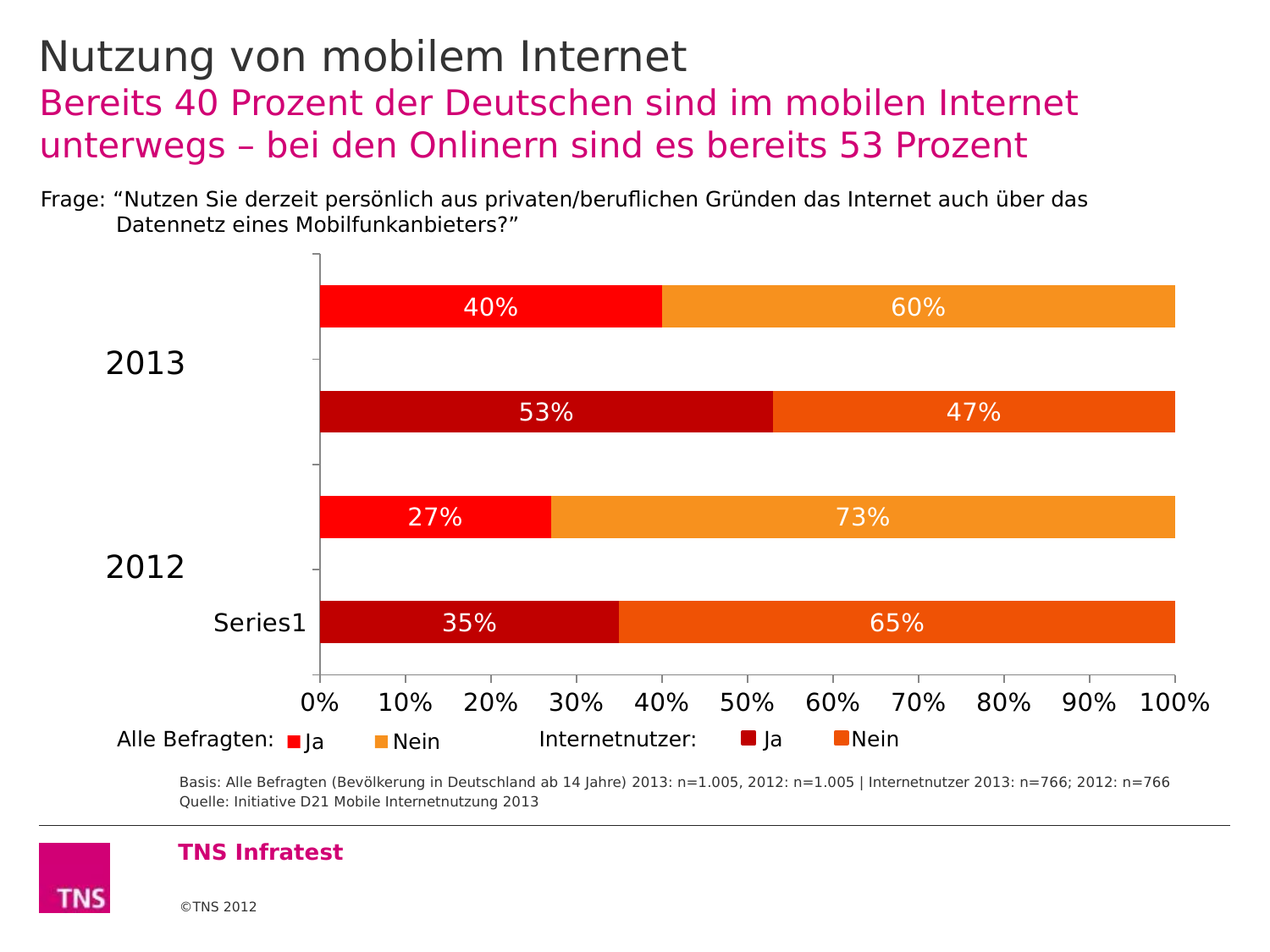

# Nutzung von mobilem Internet
Bereits 40 Prozent der Deutschen sind im mobilen Internet unterwegs – bei den Onlinern sind es bereits 53 Prozent
Frage: “Nutzen Sie derzeit persönlich aus privaten/beruflichen Gründen das Internet auch über das 	Datennetz eines Mobilfunkanbieters?”

### Chart

| Category | Ja | Nein |
|---|---|---|
|  | 35.0 | 65.0 |
|  | 27.0 | 73.0 |
|  | 53.0 | 47.0 |
|  | 40.0 | 60.0 |
| 2013 |
| --- |
| 2012 |
Alle Befragten:
Internetnutzer:
Ja
Nein

Basis: Alle Befragten (Bevölkerung in Deutschland ab 14 Jahre) 2013: n=1.005, 2012: n=1.005 | Internetnutzer 2013: n=766; 2012: n=766
Quelle: Initiative D21 Mobile Internetnutzung 2013